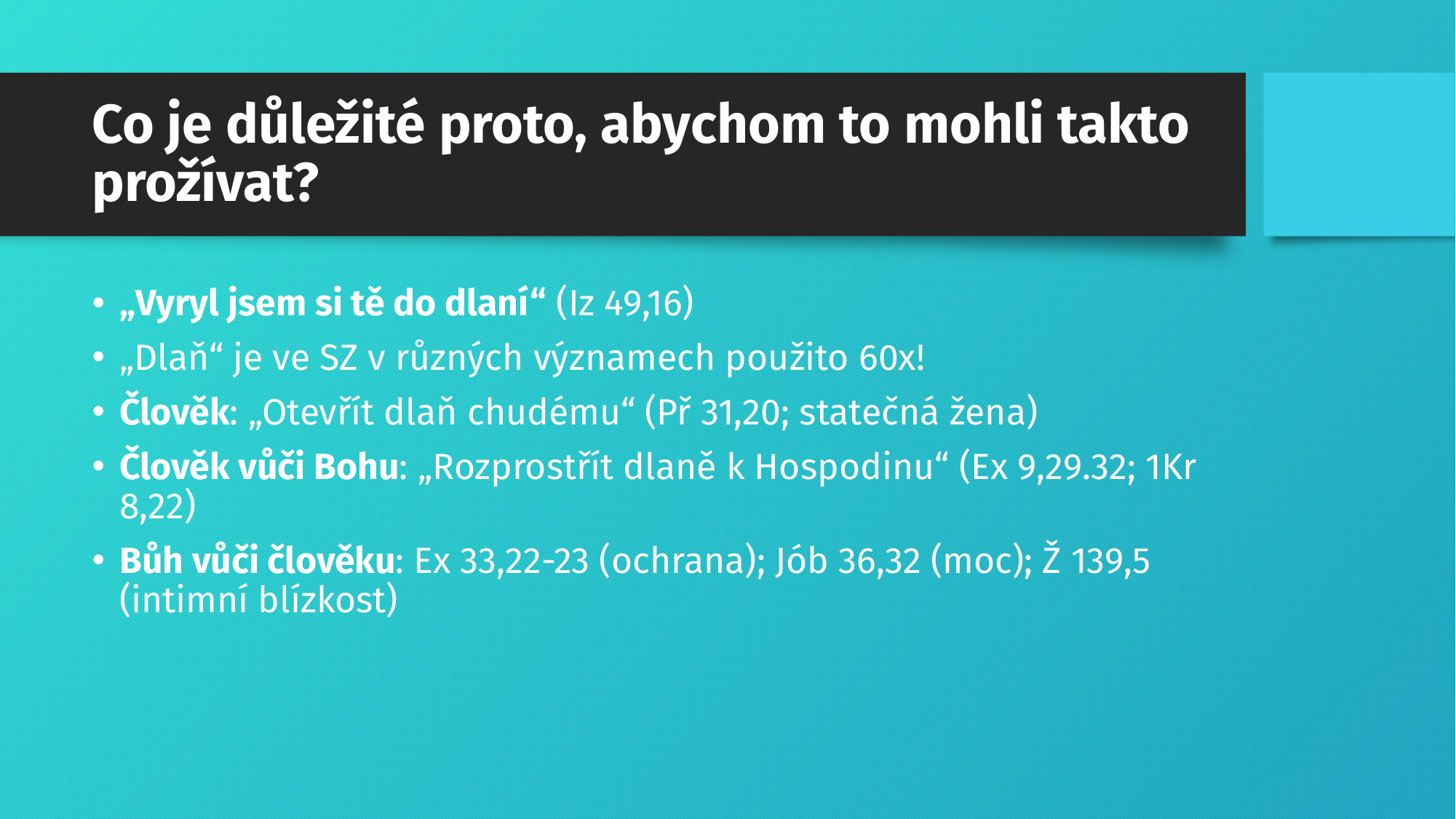

# Co je důležité proto, abychom to mohli takto prožívat?
„Vyryl jsem si tě do dlaní“ (Iz 49,16)
„Dlaň“ je ve SZ v různých významech použito 60x!
Člověk: „Otevřít dlaň chudému“ (Př 31,20; statečná žena)
Člověk vůči Bohu: „Rozprostřít dlaně k Hospodinu“ (Ex 9,29.32; 1Kr 8,22)
Bůh vůči člověku: Ex 33,22-23 (ochrana); Jób 36,32 (moc); Ž 139,5 (intimní blízkost)